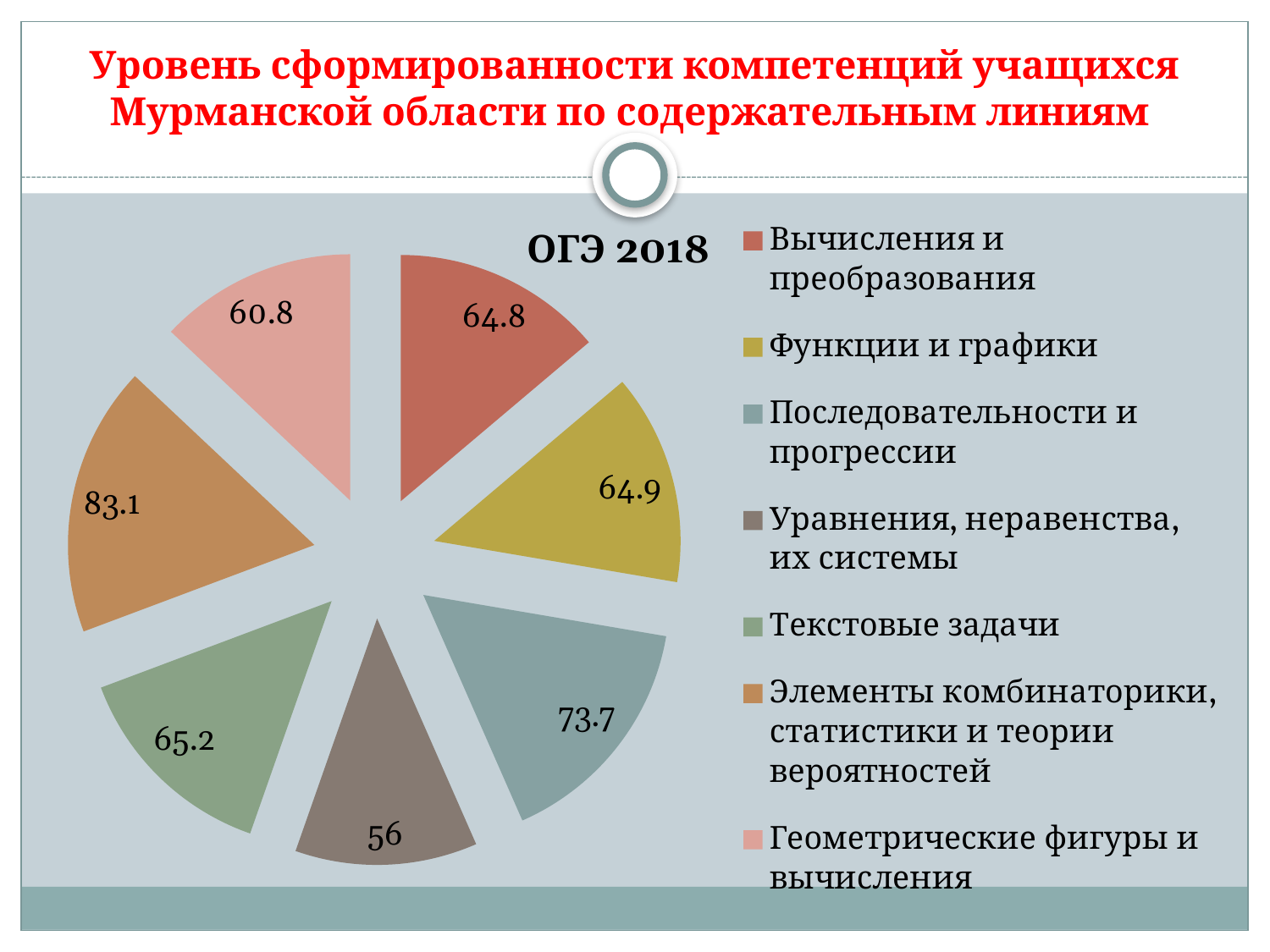

# Уровень сформированности компетенций учащихся Мурманской области по содержательным линиям

### Chart:

| Category | ОГЭ 2018 |
|---|---|
| Вычисления и преобразования | 64.8 |
| Функции и графики | 64.9 |
| Последовательности и прогрессии | 73.7 |
| Уравнения, неравенства, их системы | 56.0 |
| Текстовые задачи | 65.2 |
| Элементы комбинаторики, статистики и теории вероятностей | 83.1 |
| Геометрические фигуры и вычисления | 60.8 |